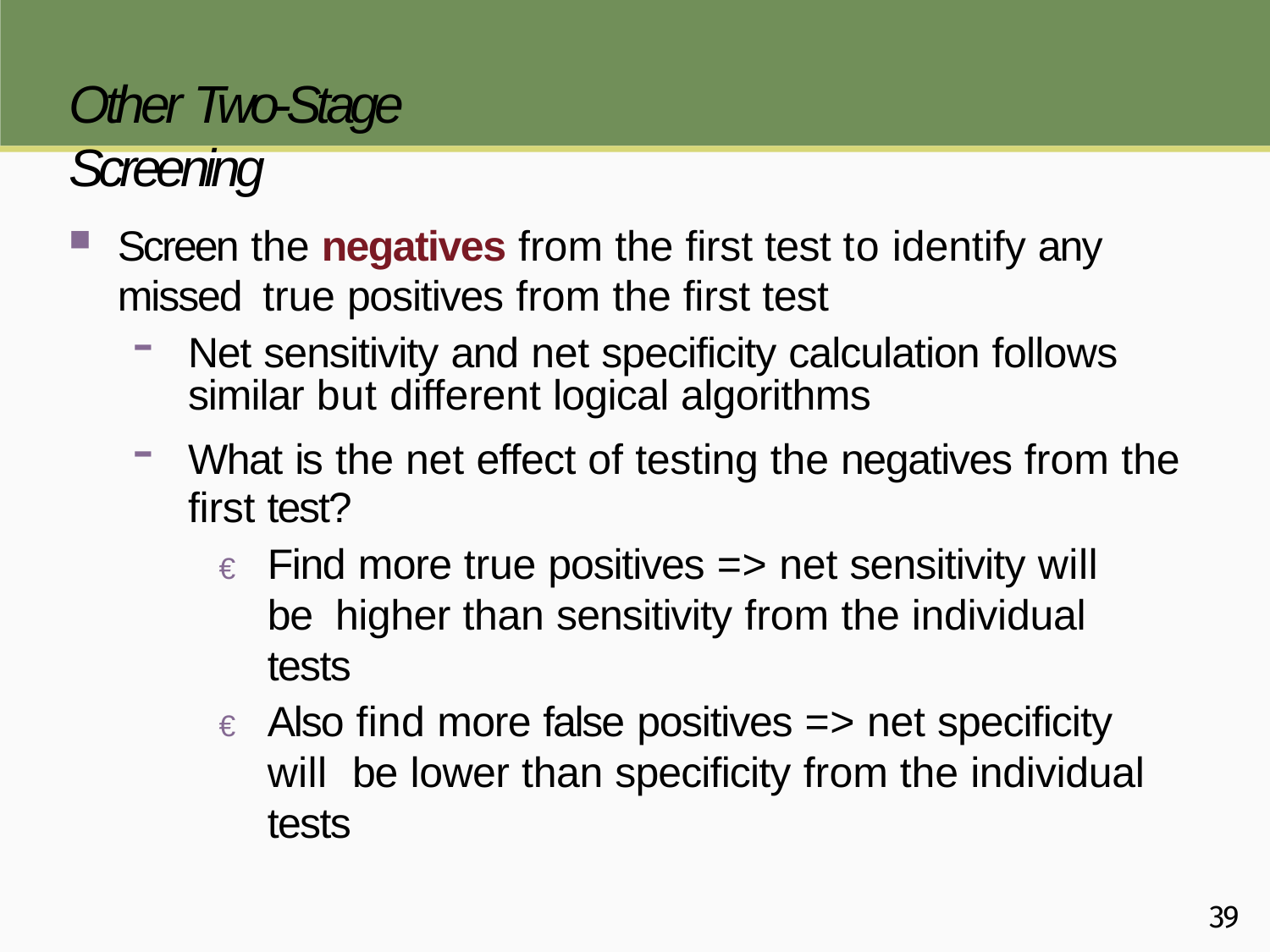

# Other Two-Stage Screening
Screen the negatives from the first test to identify any missed  true positives from the first test
Net sensitivity and net specificity calculation follows
similar but different logical algorithms
What is the net effect of testing the negatives from the
first test?
€	Find more true positives => net sensitivity will be  higher than sensitivity from the individual tests
€	Also find more false positives => net specificity will  be lower than specificity from the individual tests
39